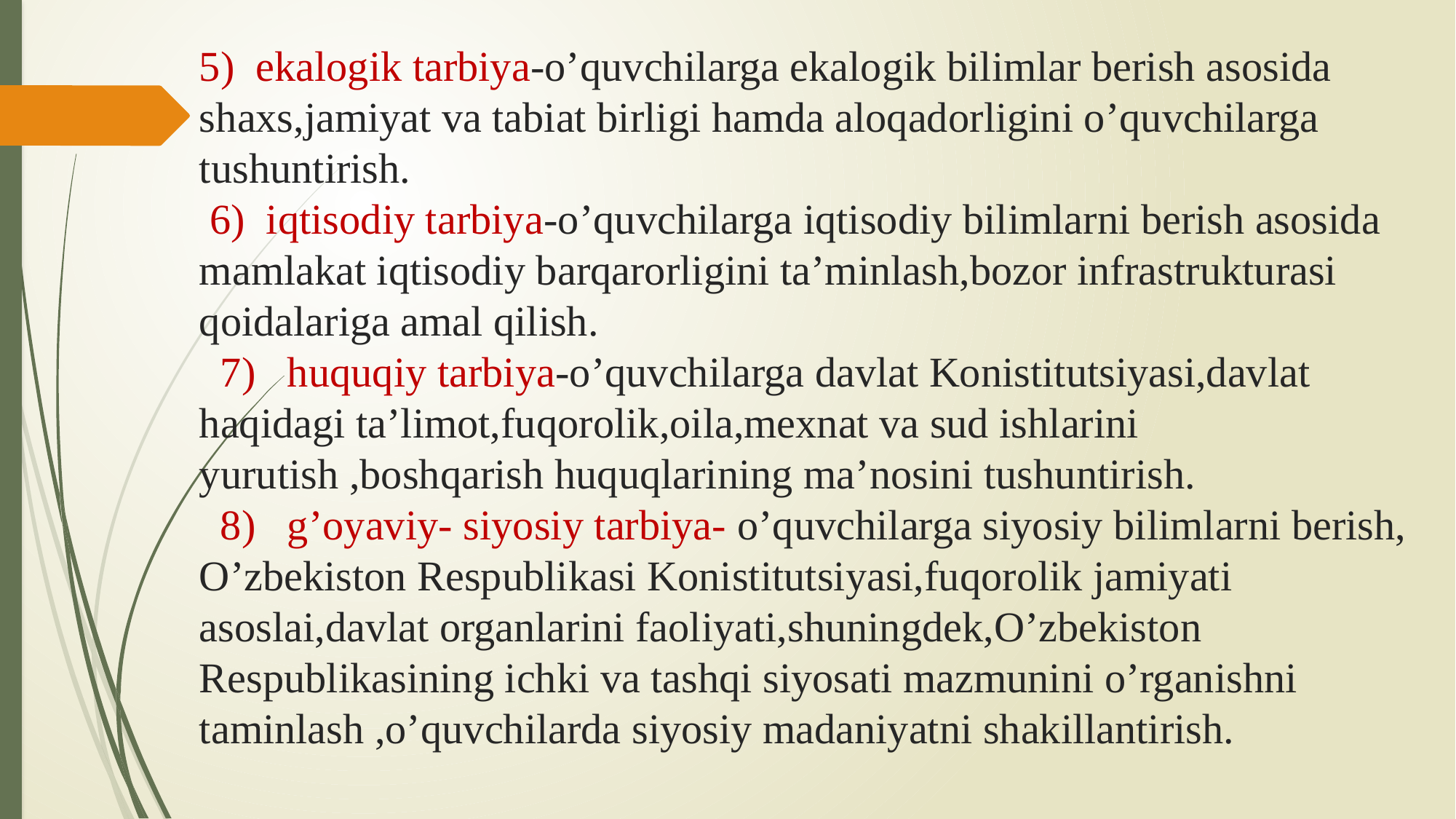

# 5)  ekalogik tarbiya-o’quvchilarga ekalogik bilimlar berish asosida shaxs,jamiyat va tabiat birligi hamda aloqadorligini o’quvchilarga tushuntirish. 6)  iqtisodiy tarbiya-o’quvchilarga iqtisodiy bilimlarni berish asosida mamlakat iqtisodiy barqarorligini ta’minlash,bozor infrastrukturasi  qoidalariga amal qilish. 7)   huquqiy tarbiya-o’quvchilarga davlat Konistitutsiyasi,davlat haqidagi ta’limot,fuqorolik,oila,mexnat va sud ishlarini yurutish ,boshqarish huquqlarining ma’nosini tushuntirish. 8)   g’oyaviy- siyosiy tarbiya- o’quvchilarga siyosiy bilimlarni berish, O’zbekiston Respublikasi Konistitutsiyasi,fuqorolik jamiyati asoslai,davlat organlarini faoliyati,shuningdek,O’zbekiston Respublikasining ichki va tashqi siyosati mazmunini o’rganishni taminlash ,o’quvchilarda siyosiy madaniyatni shakillantirish.